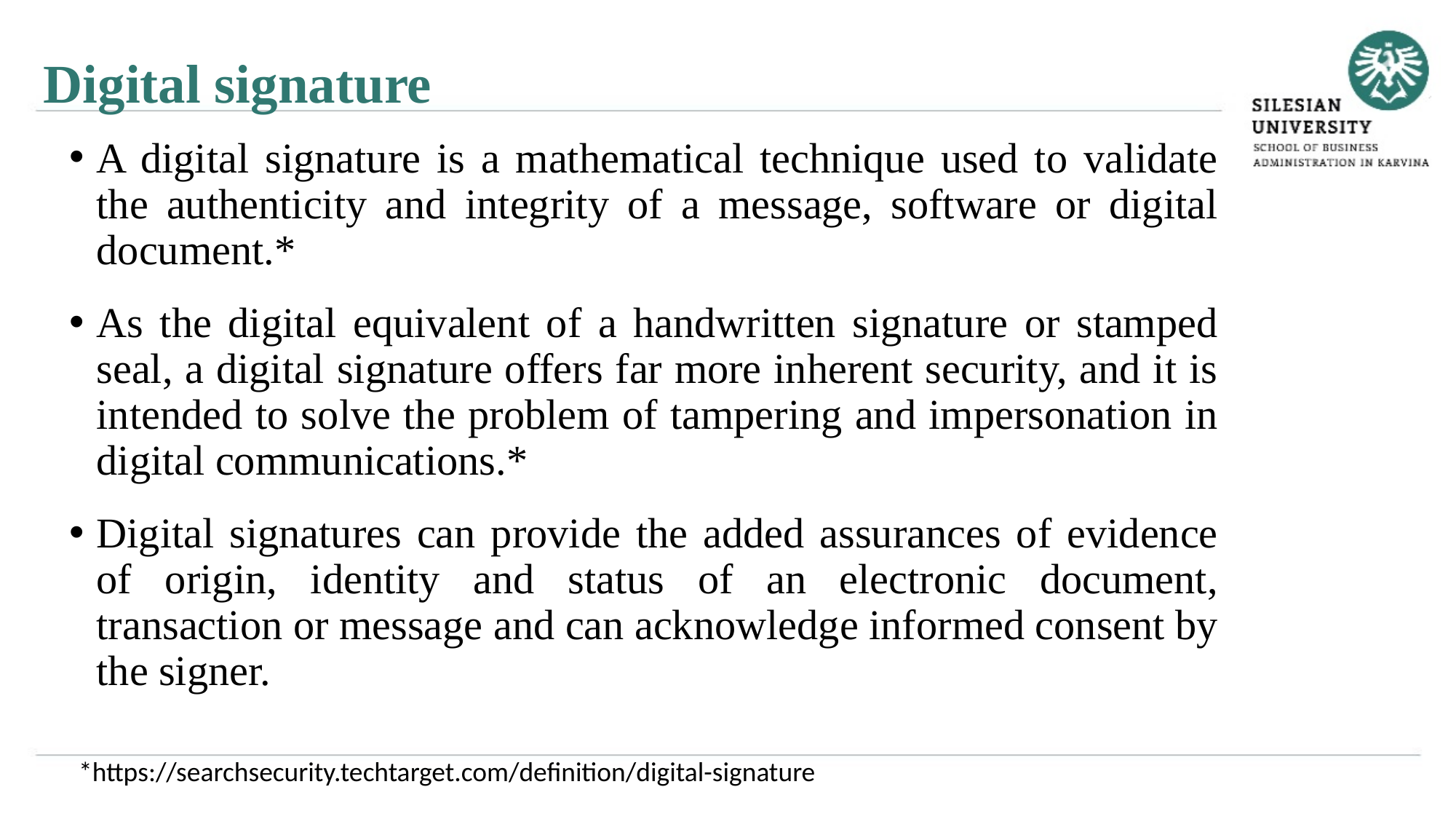

Digital signature

A digital signature is a mathematical technique used to validate the authenticity and integrity of a message, software or digital document.*
As the digital equivalent of a handwritten signature or stamped seal, a digital signature offers far more inherent security, and it is intended to solve the problem of tampering and impersonation in digital communications.*
Digital signatures can provide the added assurances of evidence of origin, identity and status of an electronic document, transaction or message and can acknowledge informed consent by the signer.
*https://searchsecurity.techtarget.com/definition/digital-signature